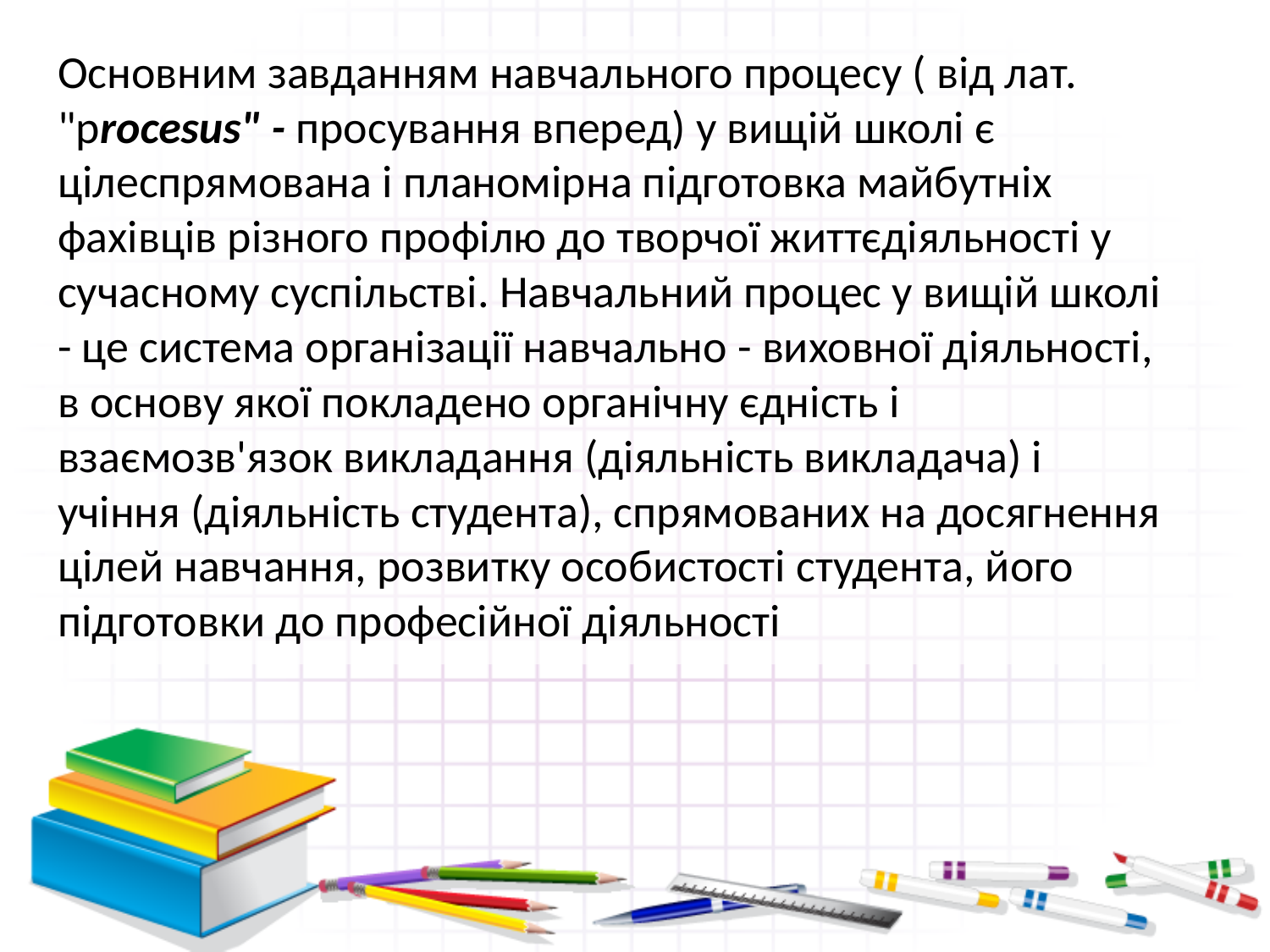

Основним завданням навчального процесу ( від лат. "рrocesus" - просування вперед) у вищій школі є цілеспрямована і планомірна підготовка майбутніх фахівців різного профілю до творчої життєдіяльності у сучасному суспільстві. Навчальний процес у вищій школі - це система організації навчально - виховної діяльності, в основу якої покладено органічну єдність і взаємозв'язок викладання (діяльність викладача) і учіння (діяльність студента), спрямованих на досягнення цілей навчання, розвитку особистості студента, його підготовки до професійної діяльності